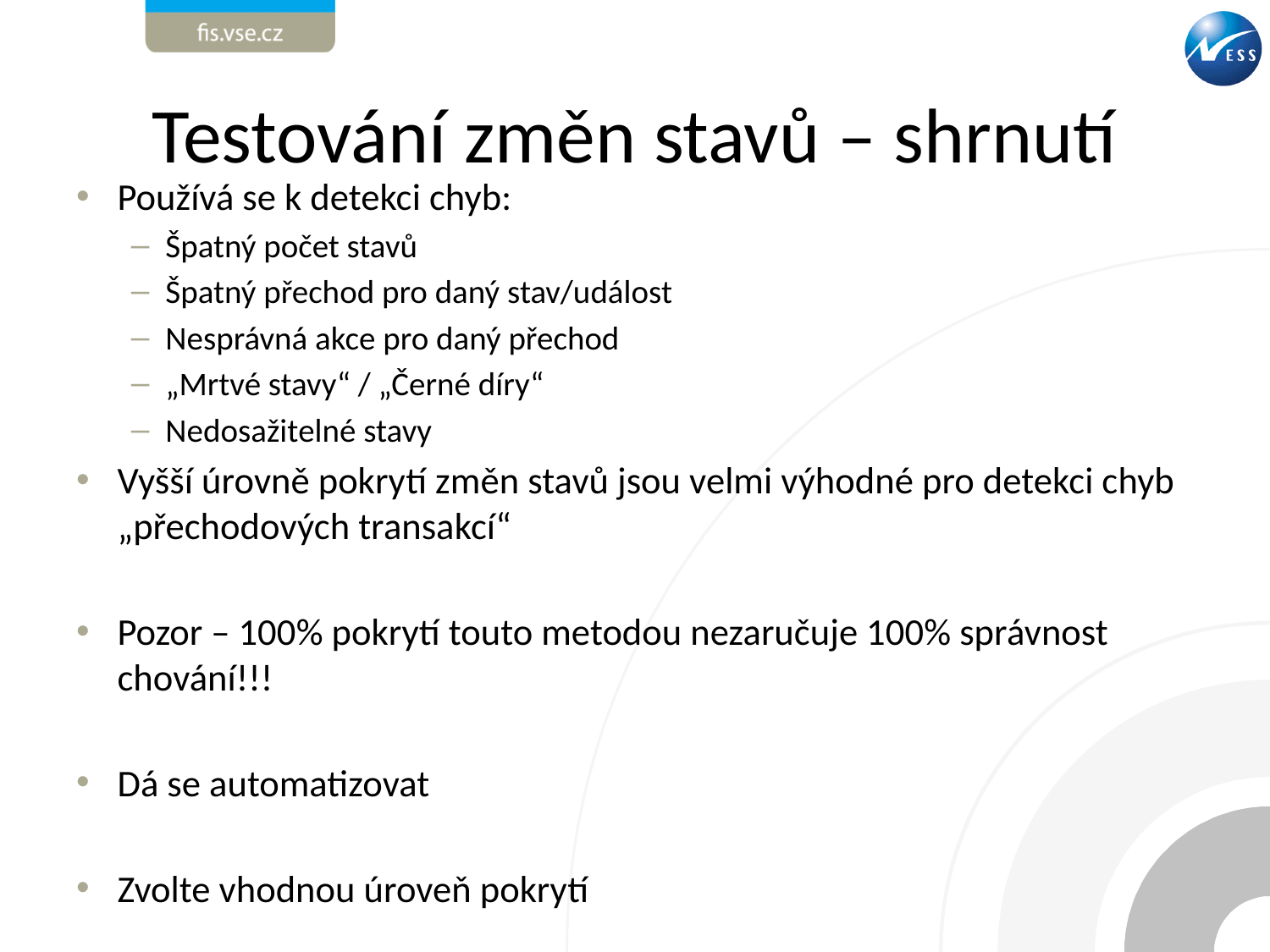

# Testování změn stavů – shrnutí
Používá se k detekci chyb:
Špatný počet stavů
Špatný přechod pro daný stav/událost
Nesprávná akce pro daný přechod
„Mrtvé stavy“ / „Černé díry“
Nedosažitelné stavy
Vyšší úrovně pokrytí změn stavů jsou velmi výhodné pro detekci chyb „přechodových transakcí“

Pozor – 100% pokrytí touto metodou nezaručuje 100% správnost chování!!!

Dá se automatizovat

Zvolte vhodnou úroveň pokrytí